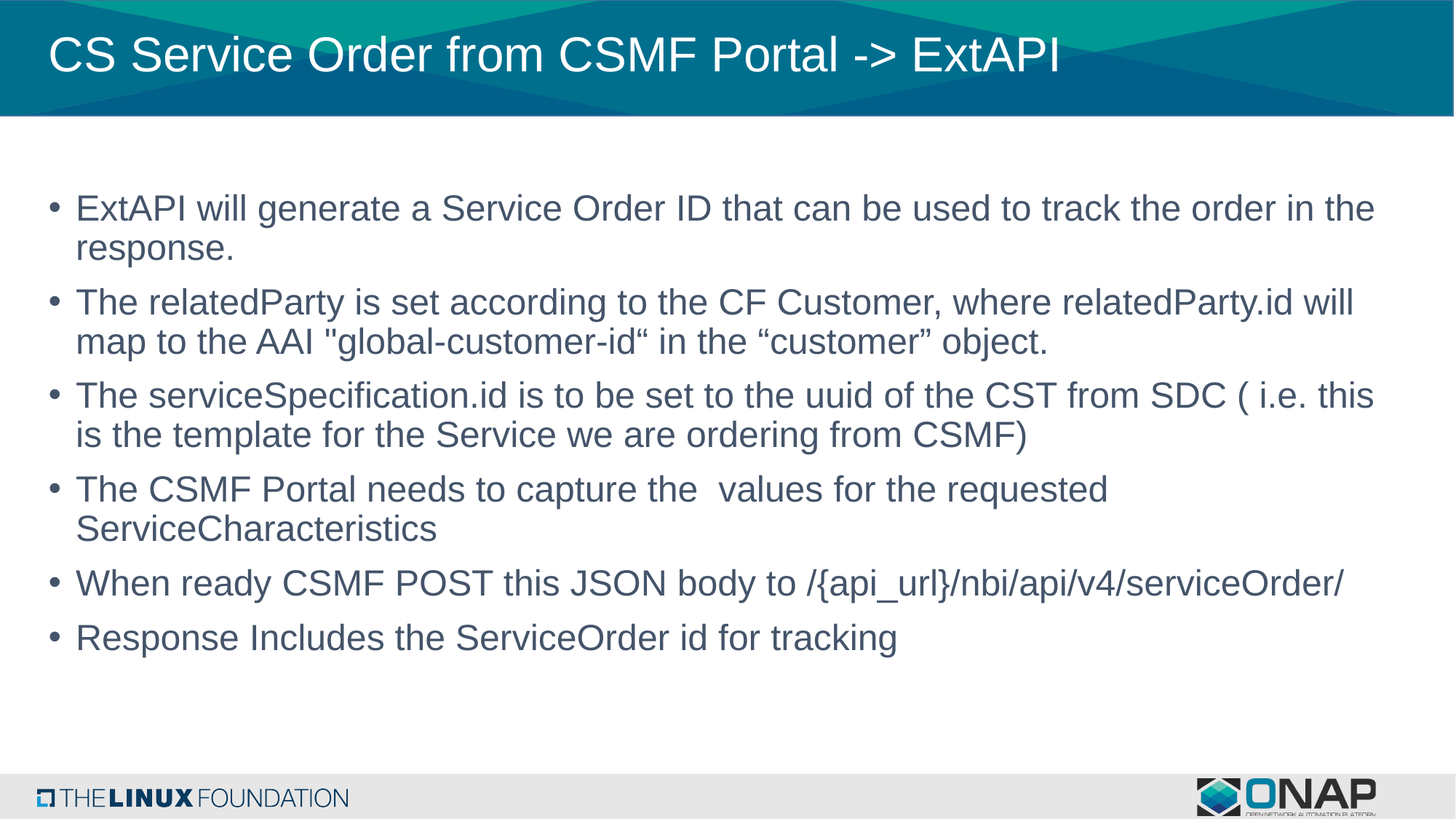

# CS Service Order from CSMF Portal -> ExtAPI

ExtAPI will generate a Service Order ID that can be used to track the order in the response.
The relatedParty is set according to the CF Customer, where relatedParty.id will map to the AAI "global-customer-id“ in the “customer” object.
The serviceSpecification.id is to be set to the uuid of the CST from SDC ( i.e. this is the template for the Service we are ordering from CSMF)
The CSMF Portal needs to capture the  values for the requested ServiceCharacteristics
When ready CSMF POST this JSON body to /{api_url}/nbi/api/v4/serviceOrder/
Response Includes the ServiceOrder id for tracking